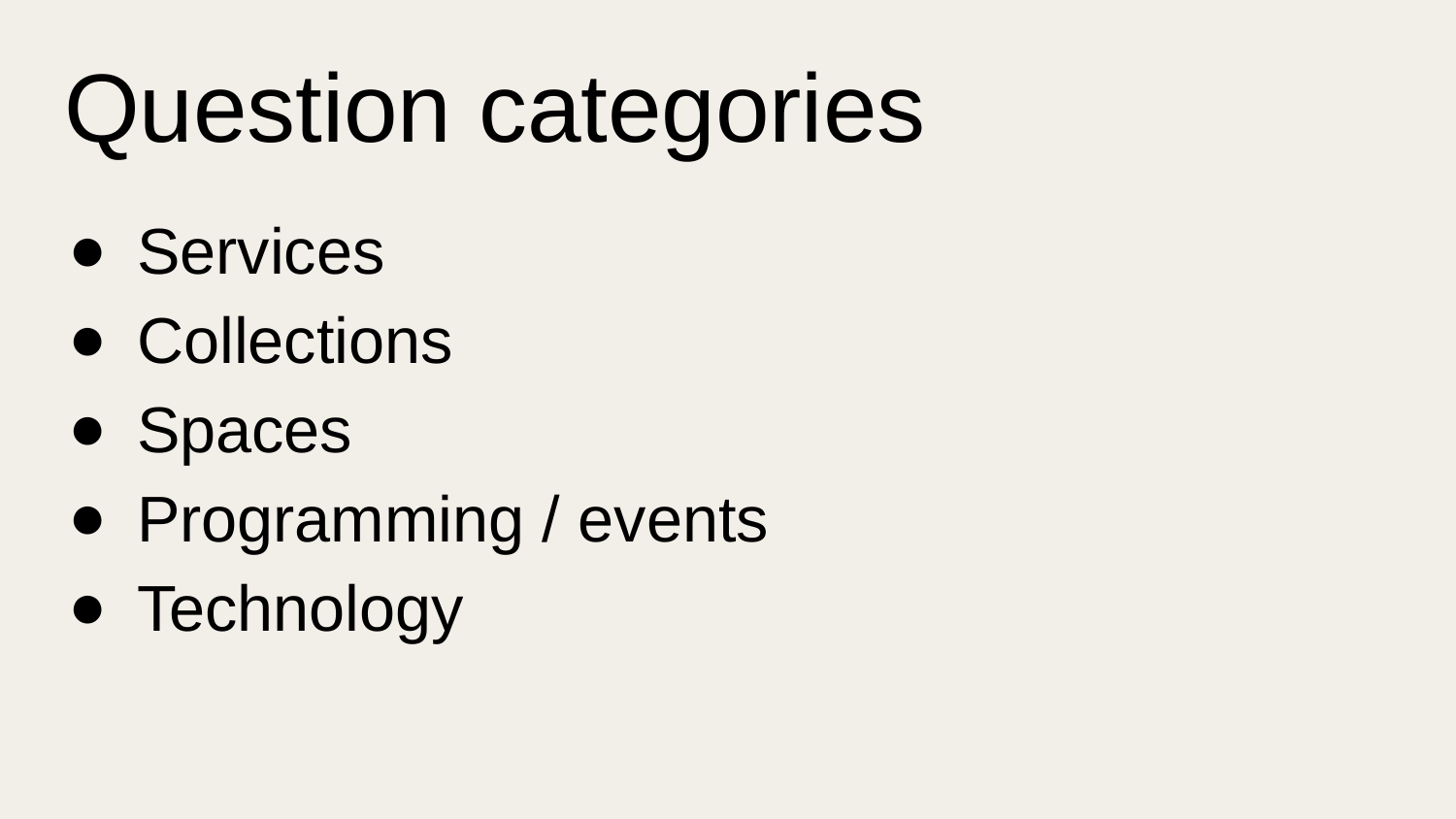

# Question categories
Services
Collections
Spaces
Programming / events
Technology